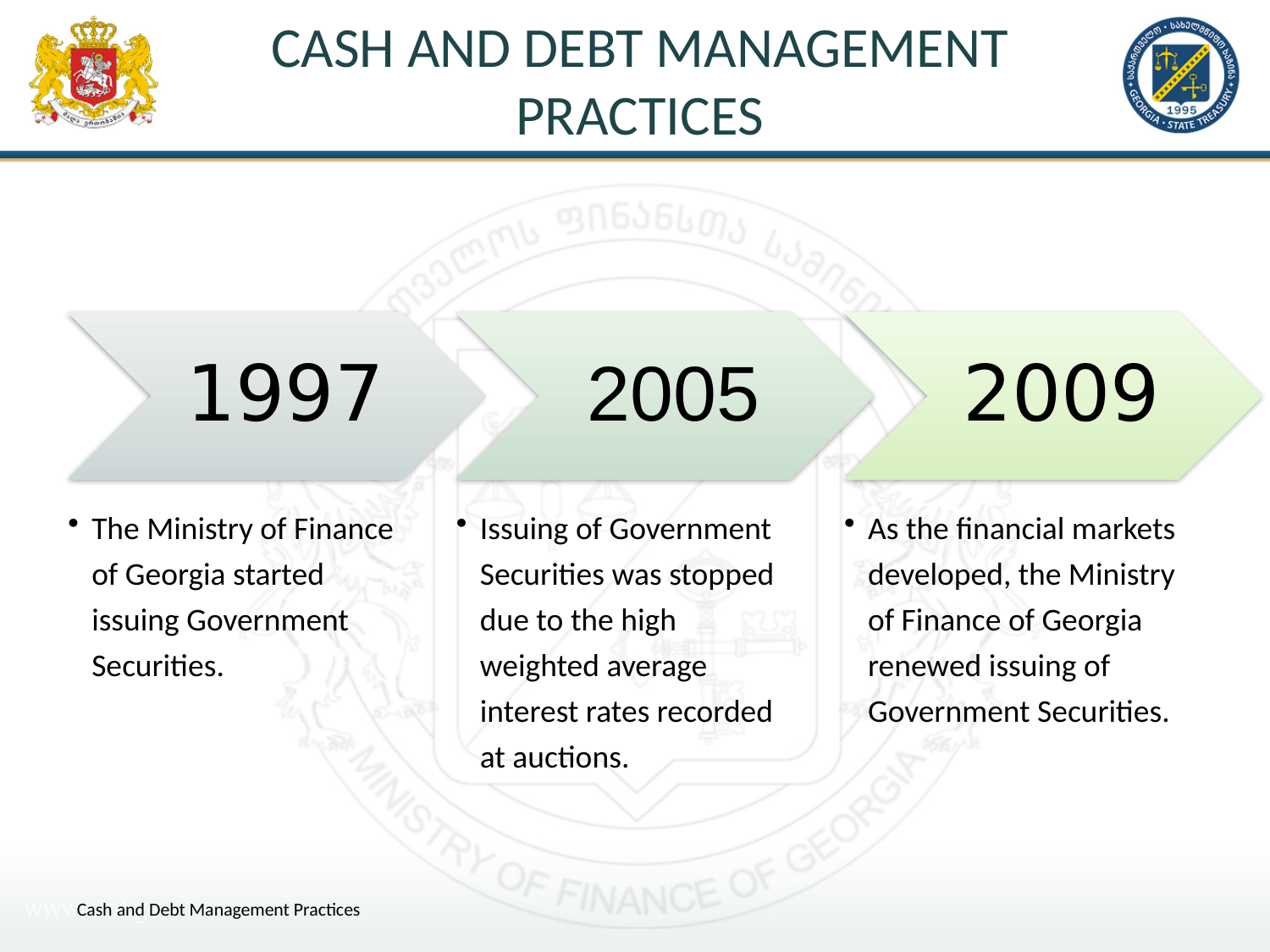

# Cash and Debt Management Practices
1997
The Ministry of Finance of Georgia started issuing Government Securities.
2005
Issuing of Government Securities was stopped due to the high weighted average interest rates recorded at auctions.
2009
As the financial markets developed, the Ministry of Finance of Georgia renewed issuing of Government Securities.
Cash and Debt Management Practices